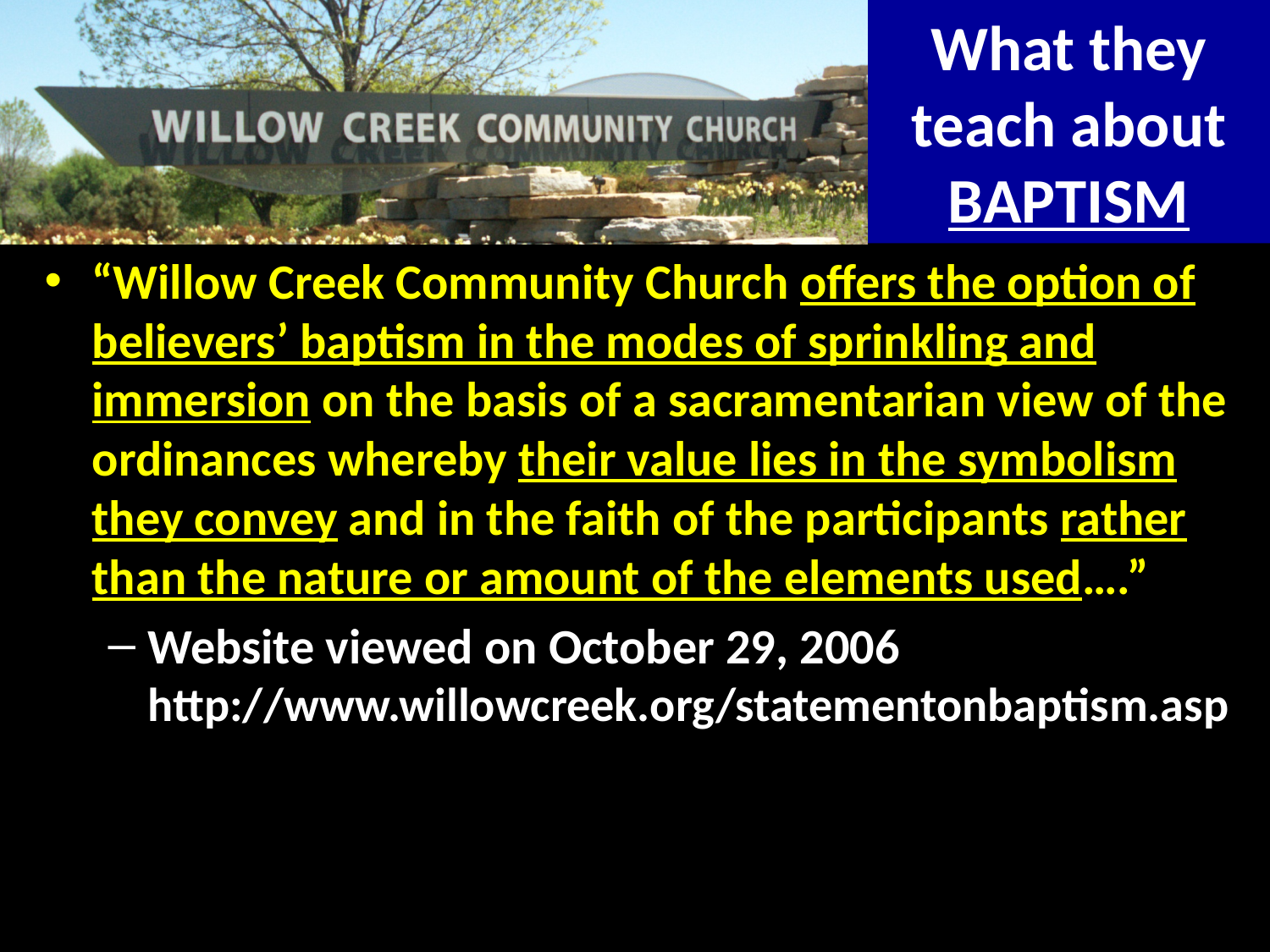

# What they teach about BAPTISM
“Willow Creek Community Church offers the option of believers’ baptism in the modes of sprinkling and immersion on the basis of a sacramentarian view of the ordinances whereby their value lies in the symbolism they convey and in the faith of the participants rather than the nature or amount of the elements used….”
Website viewed on October 29, 2006
http://www.willowcreek.org/statementonbaptism.asp